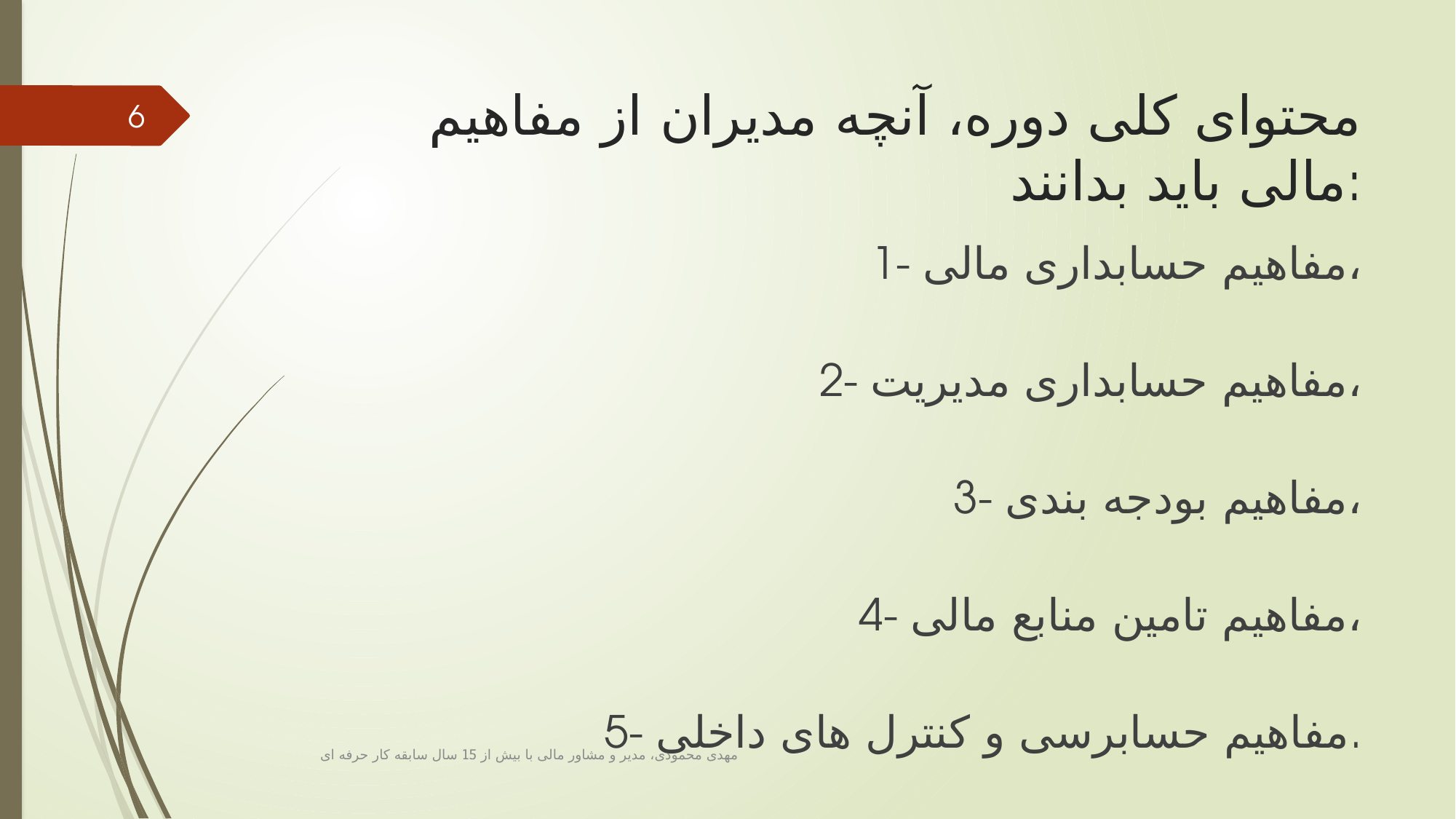

# محتوای کلی دوره، آنچه مدیران از مفاهیم مالی باید بدانند:
6
1- مفاهیم حسابداری مالی،
2- مفاهیم حسابداری مدیریت،
3- مفاهیم بودجه بندی،
4- مفاهیم تامین منابع مالی،
5- مفاهیم حسابرسی و کنترل های داخلی.

مهدی محمودی، مدیر و مشاور مالی با بیش از 15 سال سابقه کار حرفه ای